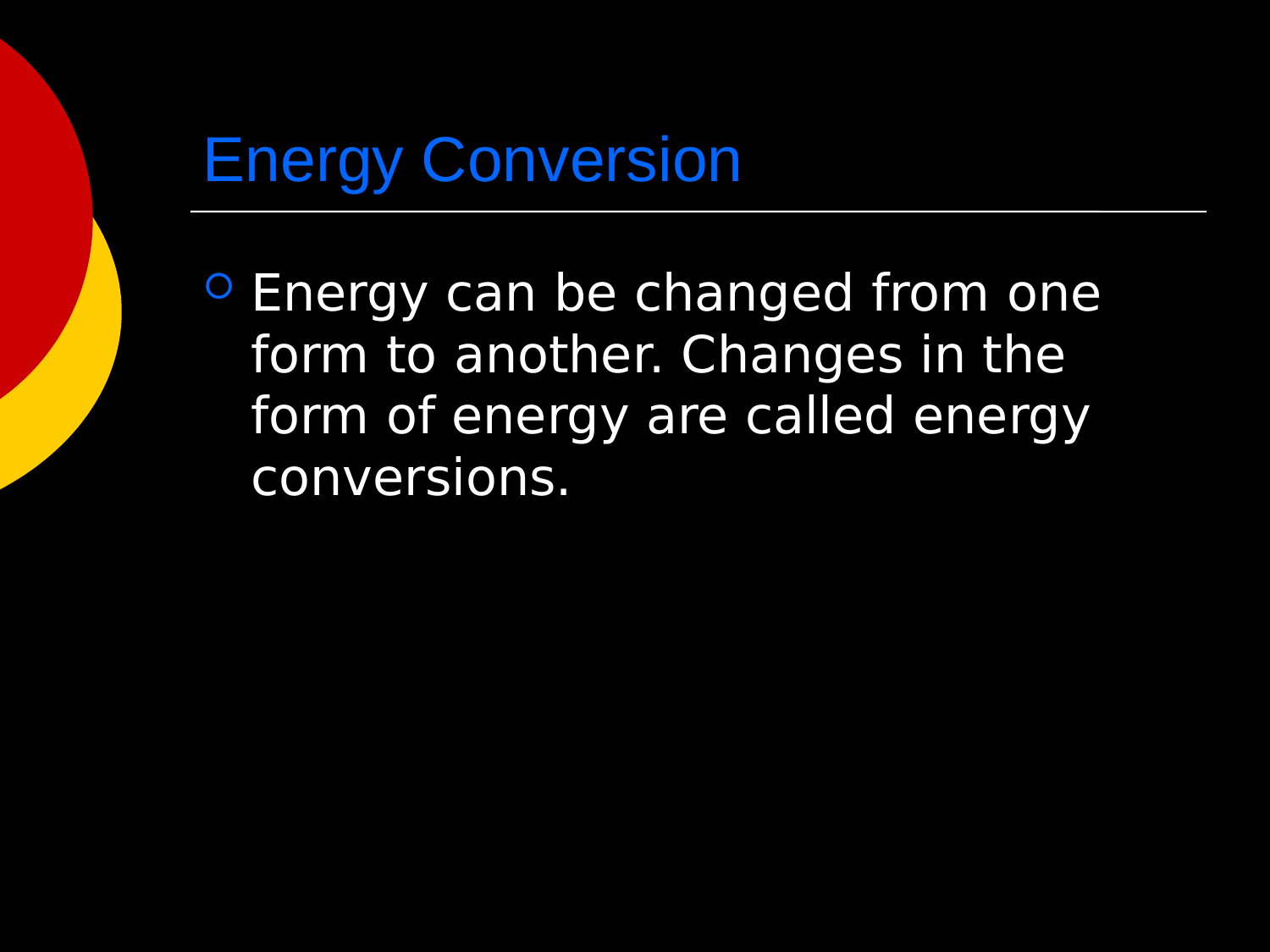

# Energy Conversion
Energy can be changed from one form to another. Changes in the form of energy are called energy conversions.